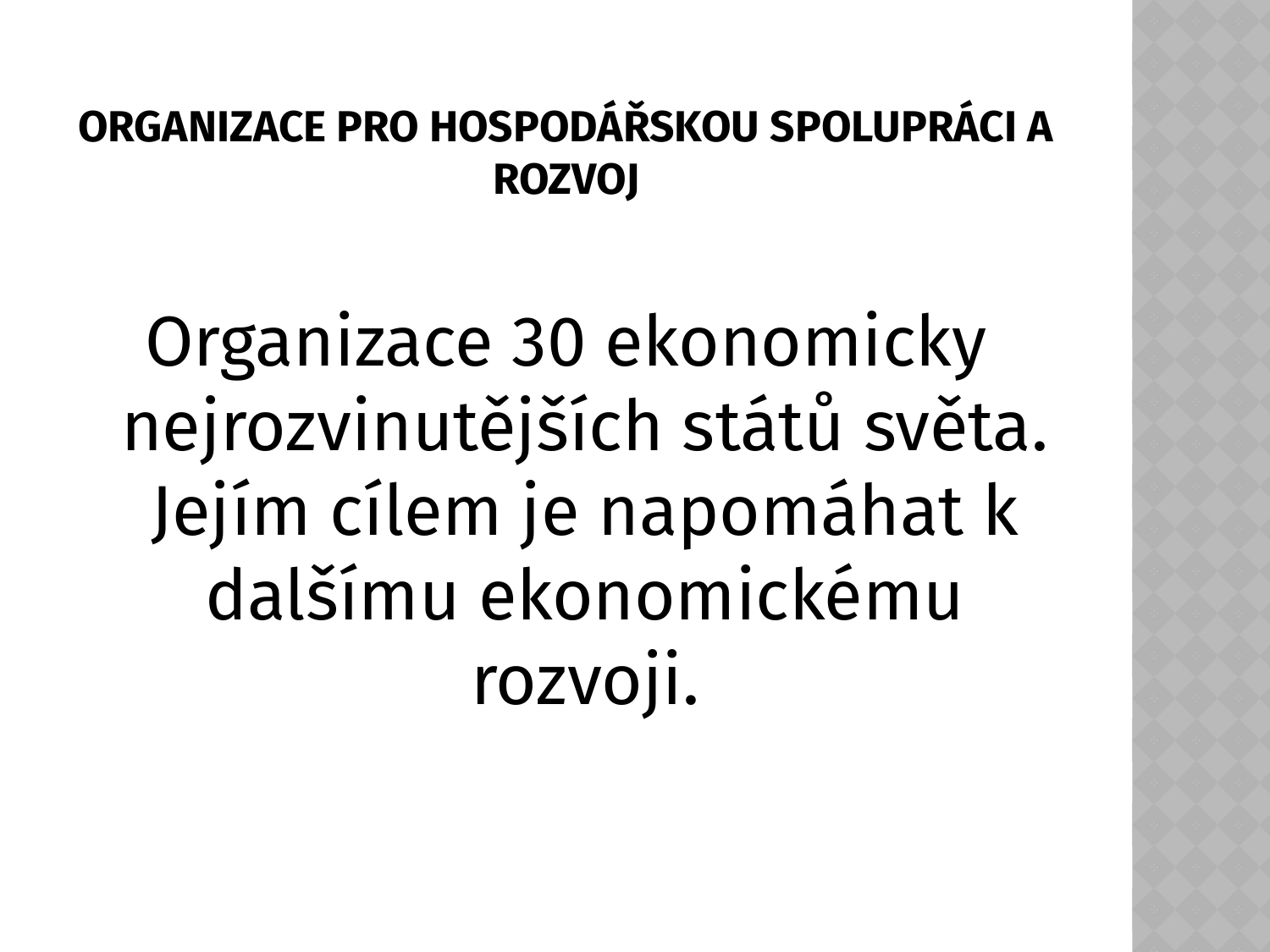

# ORGANIZACE PRO HOSPODÁŘSKOU SPOLUPRÁCI A ROZVOJ

Organizace 30 ekonomicky nejrozvinutějších států světa. Jejím cílem je napomáhat k dalšímu ekonomickému rozvoji.